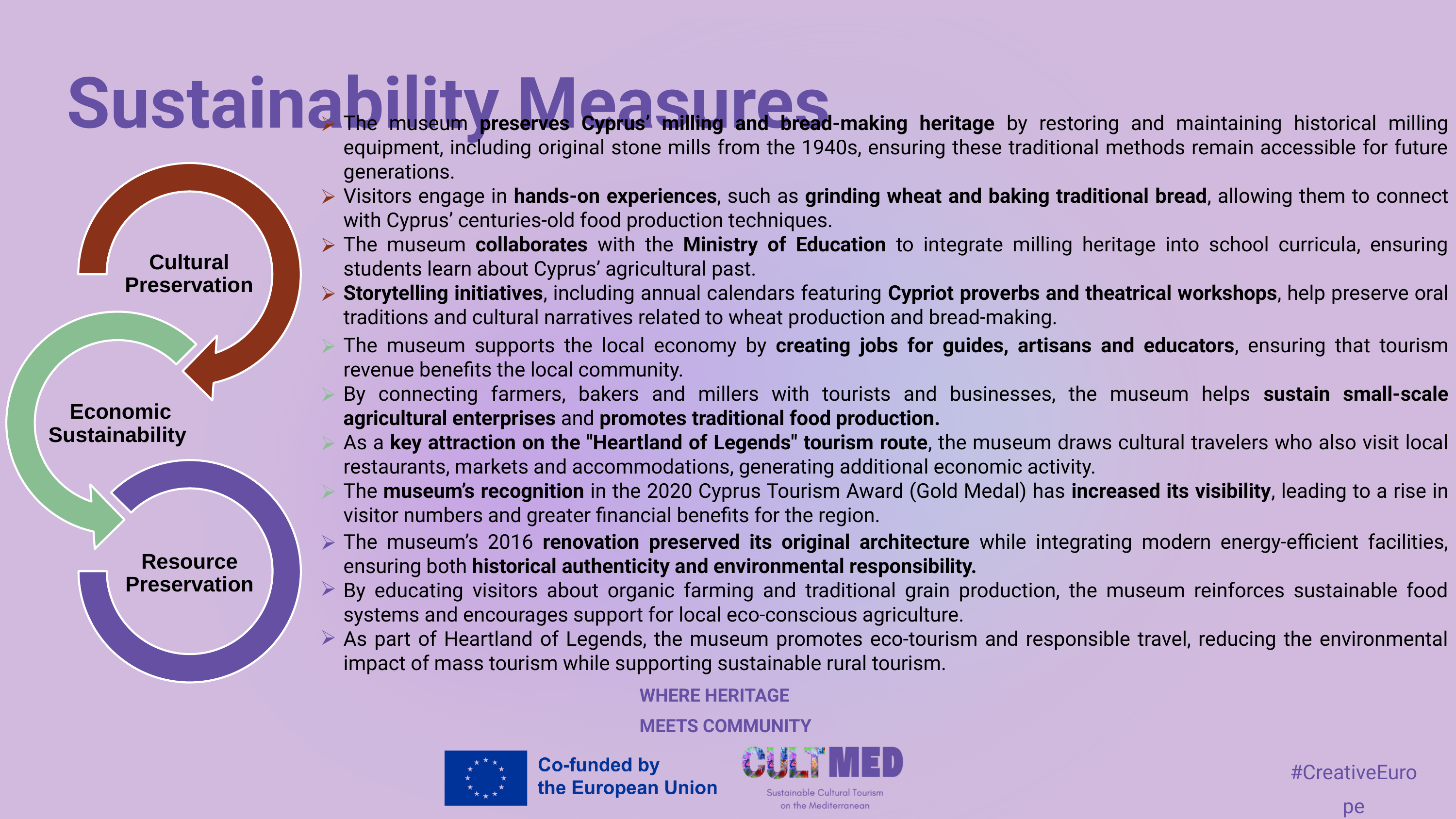

Sustainability Measures
The museum preserves Cyprus’ milling and bread-making heritage by restoring and maintaining historical milling equipment, including original stone mills from the 1940s, ensuring these traditional methods remain accessible for future generations.
Visitors engage in hands-on experiences, such as grinding wheat and baking traditional bread, allowing them to connect with Cyprus’ centuries-old food production techniques.
The museum collaborates with the Ministry of Education to integrate milling heritage into school curricula, ensuring students learn about Cyprus’ agricultural past.
Storytelling initiatives, including annual calendars featuring Cypriot proverbs and theatrical workshops, help preserve oral traditions and cultural narratives related to wheat production and bread-making.

Cultural Preservation

 Economic Sustainability

Resource Preservation
The museum supports the local economy by creating jobs for guides, artisans and educators, ensuring that tourism revenue benefits the local community.
By connecting farmers, bakers and millers with tourists and businesses, the museum helps sustain small-scale agricultural enterprises and promotes traditional food production.
As a key attraction on the "Heartland of Legends" tourism route, the museum draws cultural travelers who also visit local restaurants, markets and accommodations, generating additional economic activity.
The museum’s recognition in the 2020 Cyprus Tourism Award (Gold Medal) has increased its visibility, leading to a rise in visitor numbers and greater financial benefits for the region.
The museum’s 2016 renovation preserved its original architecture while integrating modern energy-efficient facilities, ensuring both historical authenticity and environmental responsibility.
By educating visitors about organic farming and traditional grain production, the museum reinforces sustainable food systems and encourages support for local eco-conscious agriculture.
As part of Heartland of Legends, the museum promotes eco-tourism and responsible travel, reducing the environmental impact of mass tourism while supporting sustainable rural tourism.
WHERE HERITAGE
MEETS COMMUNITY

#CreativeEurope